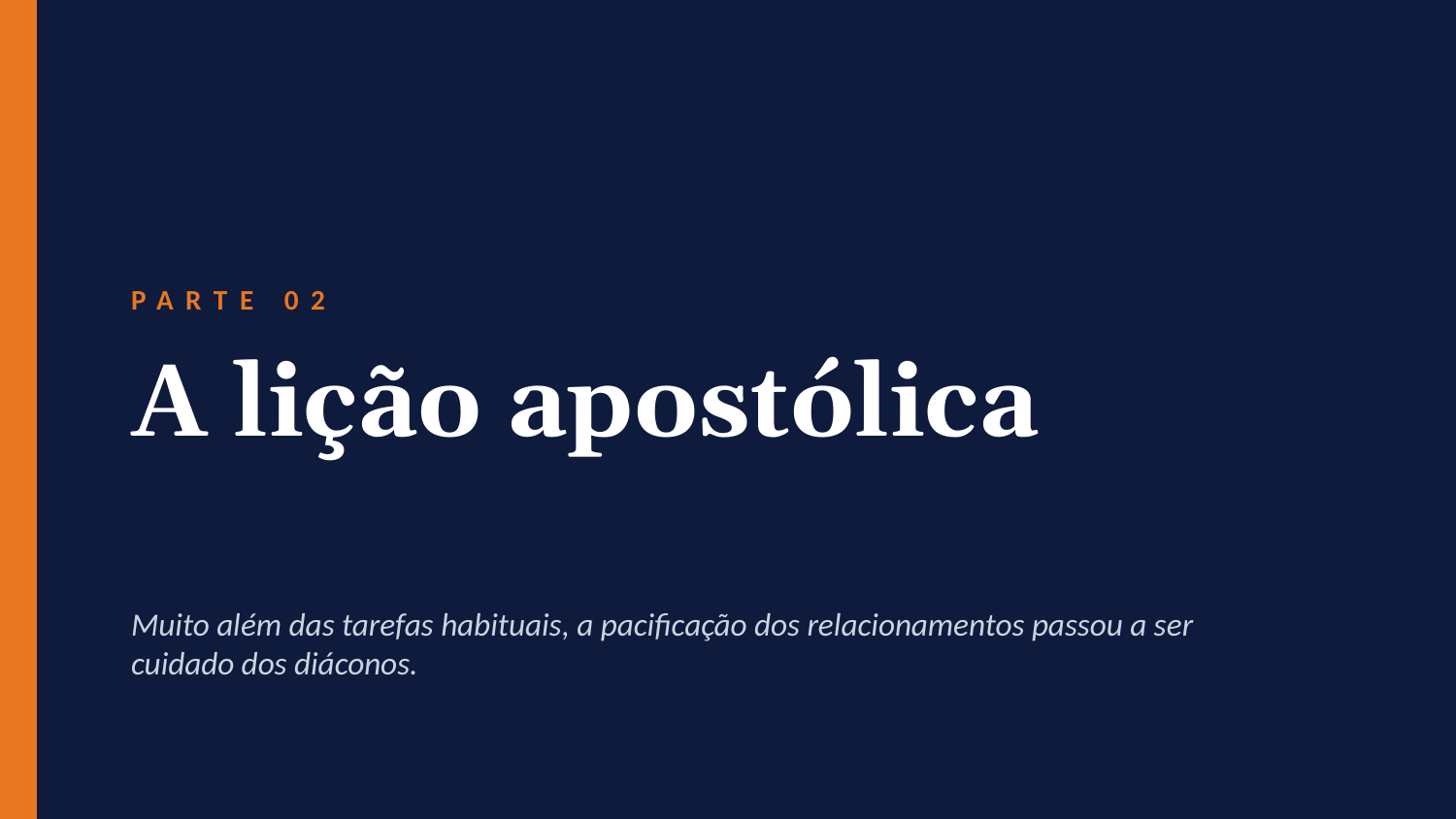

PARTE 02
A lição apostólica
Muito além das tarefas habituais, a pacificação dos relacionamentos passou a ser cuidado dos diáconos.